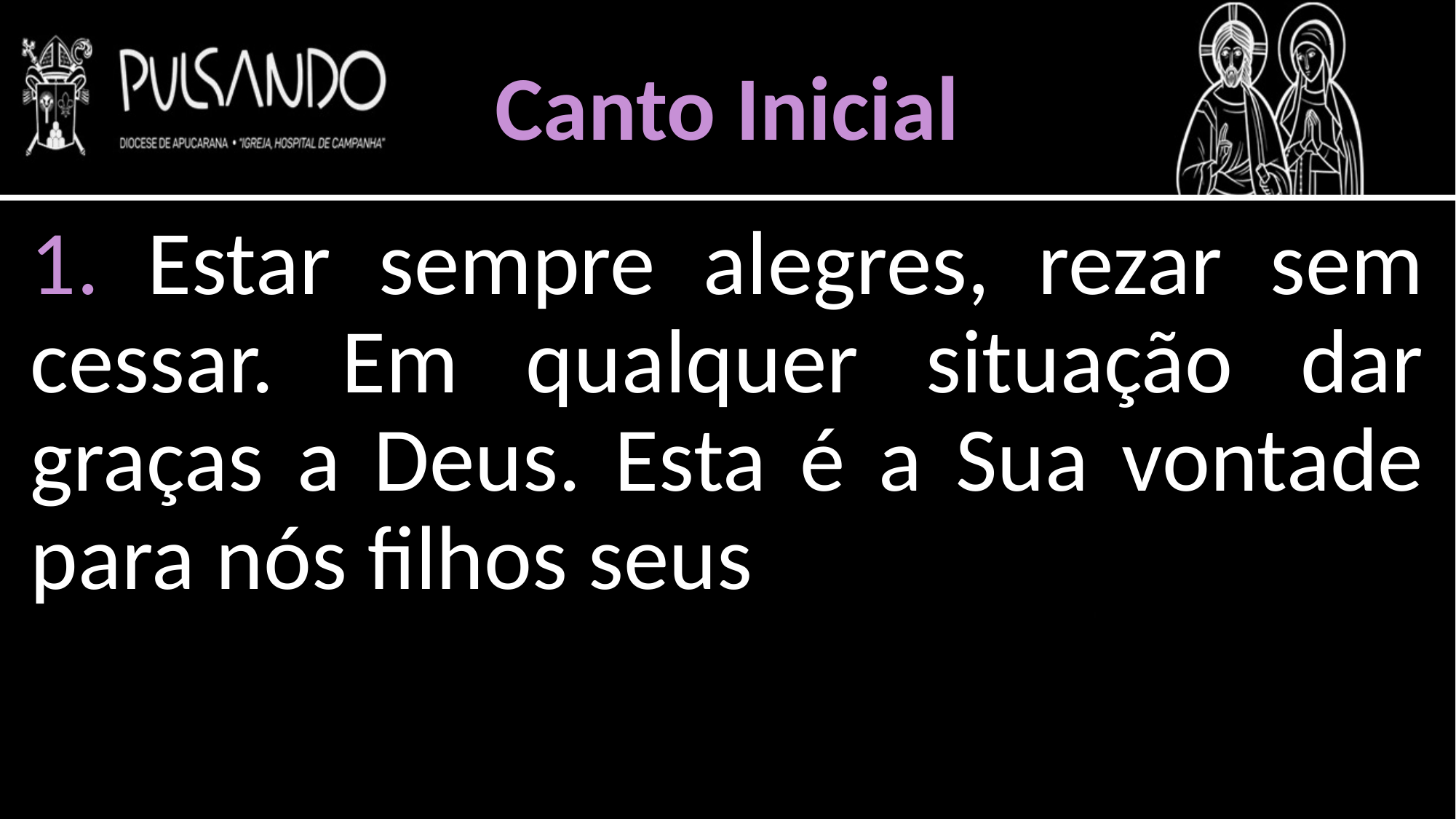

Canto Inicial
1. Estar sempre alegres, rezar sem cessar. Em qualquer situação dar graças a Deus. Esta é a Sua vontade para nós filhos seus